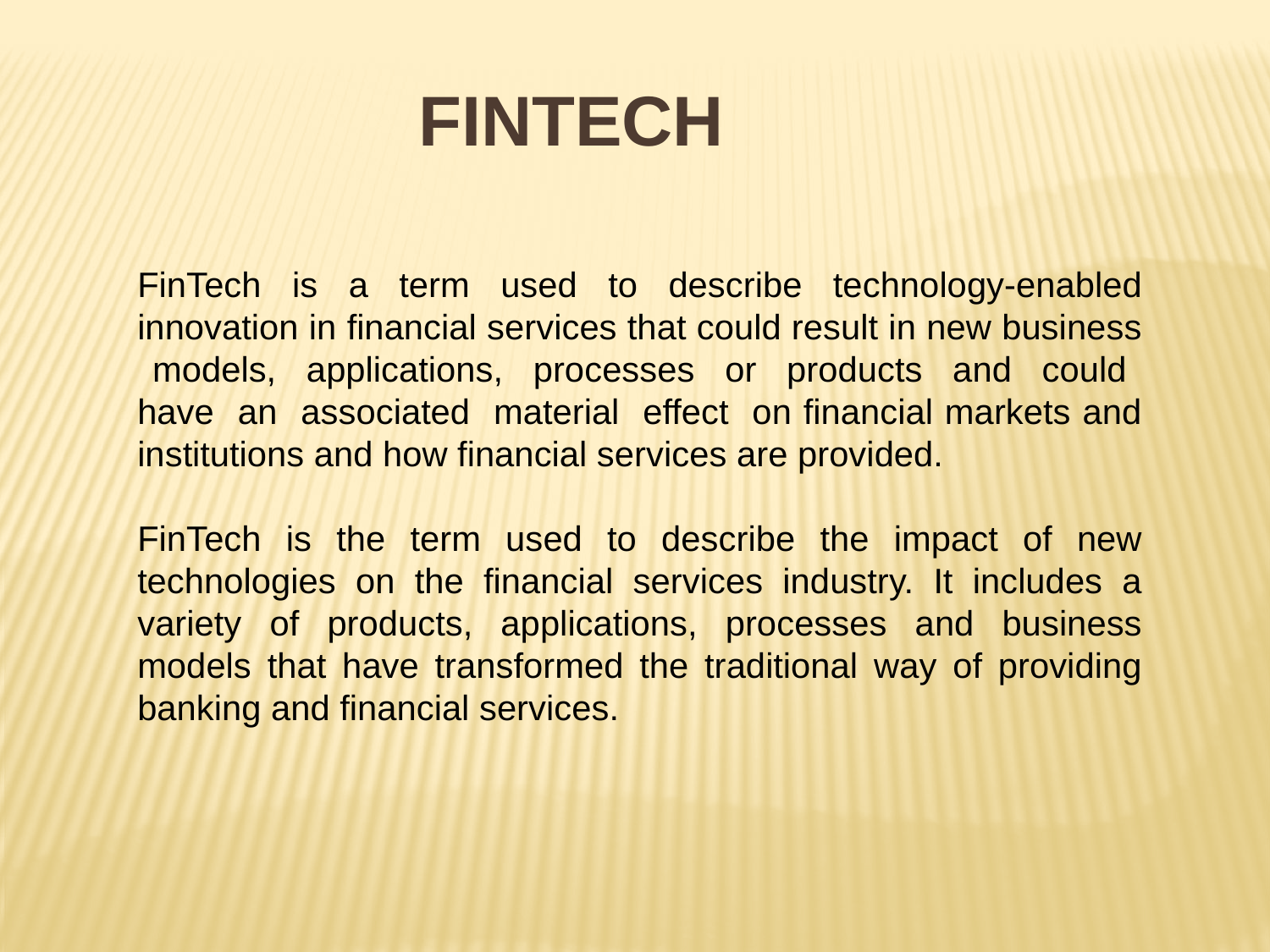

FinTech

FinTech is a term used to describe technology-enabled innovation in financial services that could result in new business  models,  applications,  processes  or  products  and  could  have  an  associated  material  effect  on financial markets and institutions and how financial services are provided.

FinTech is the term used to describe the impact of new technologies on the financial services industry. It includes a variety of products, applications, processes and business models that have transformed the traditional way of providing banking and financial services.